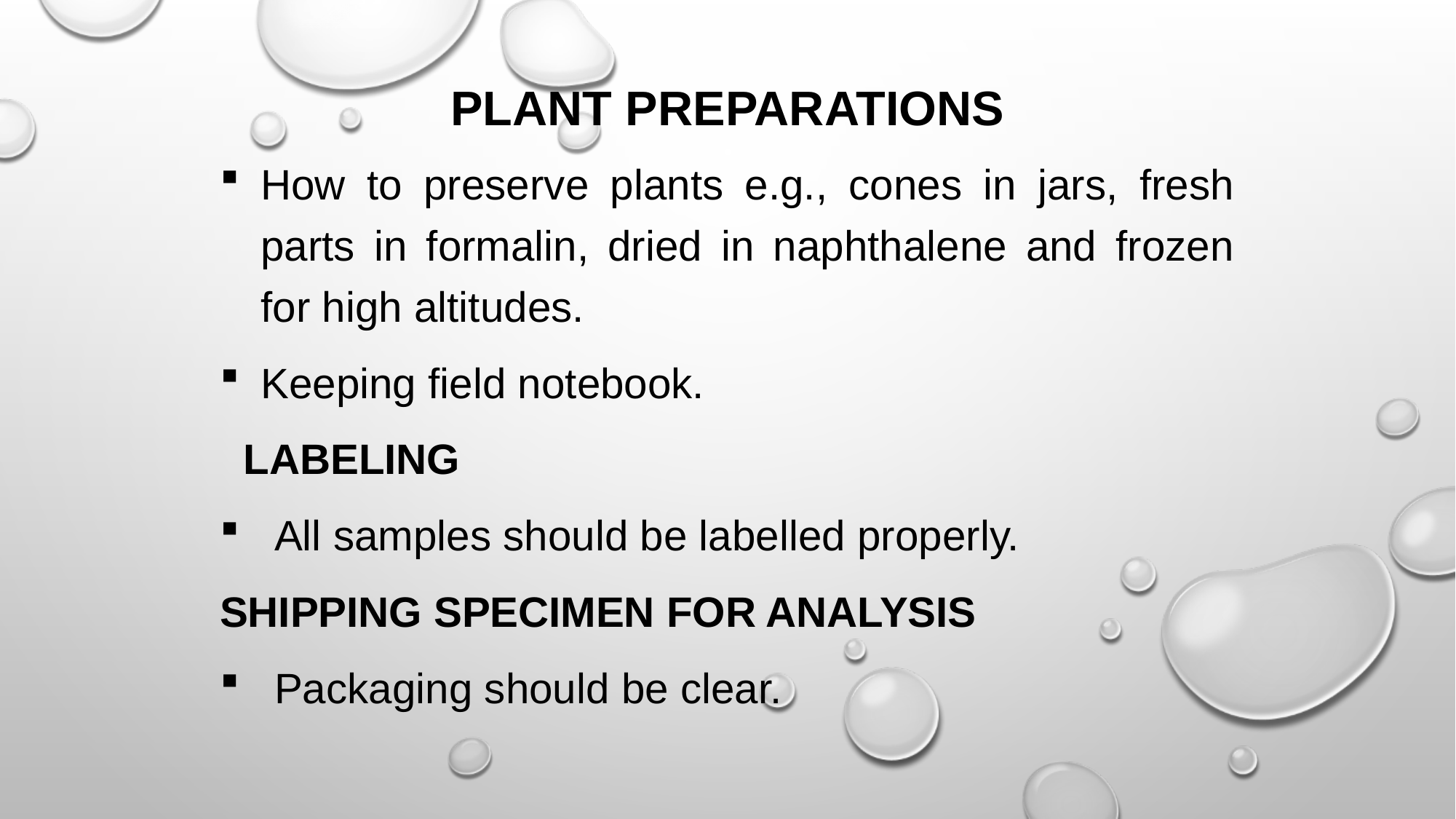

# Plant preparations
How to preserve plants e.g., cones in jars, fresh parts in formalin, dried in naphthalene and frozen for high altitudes.
Keeping field notebook.
  LABELING
All samples should be labelled properly.
SHIPPING SPECIMEN FOR ANALYSIS
Packaging should be clear.